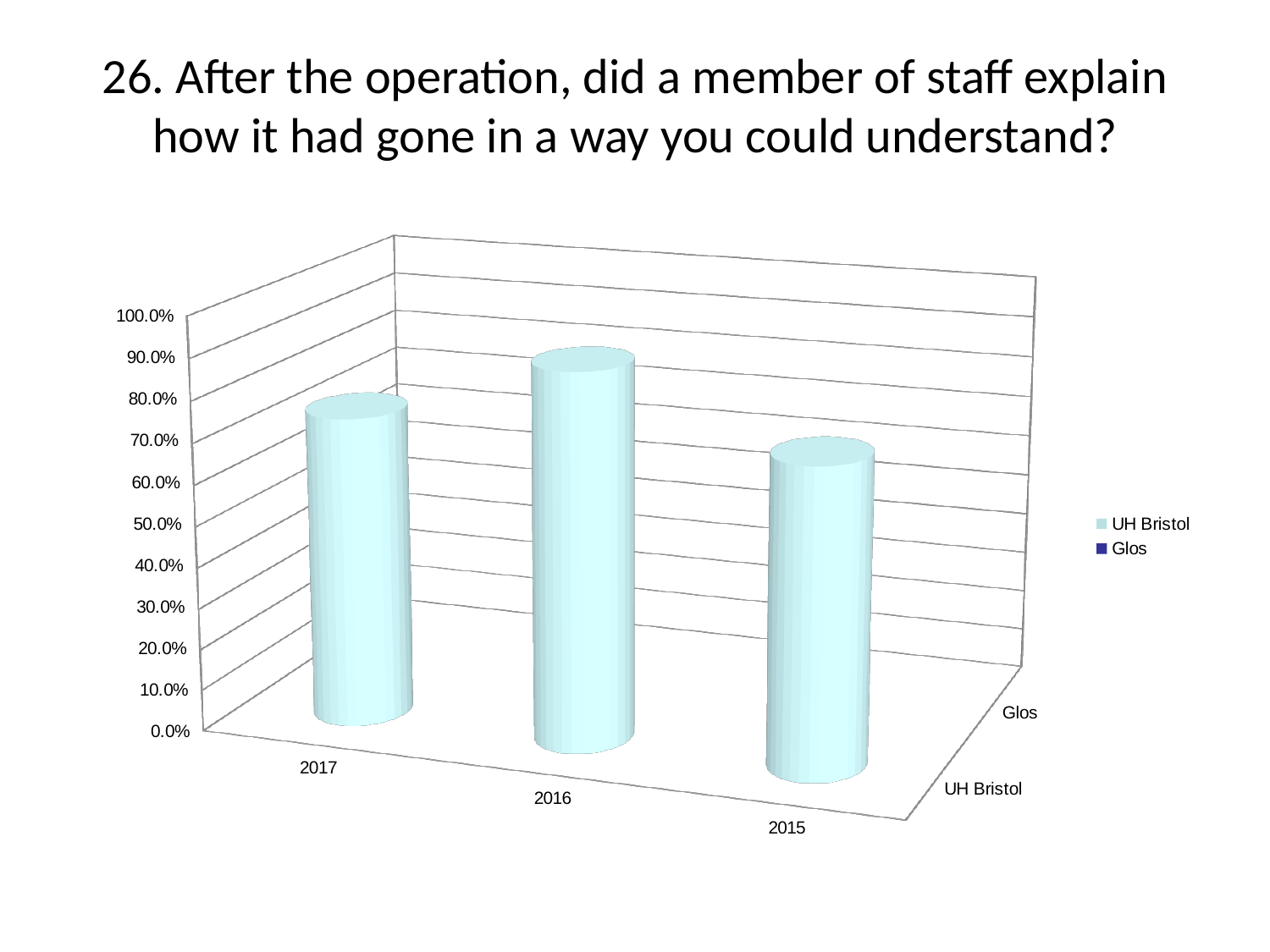

# 26. After the operation, did a member of staff explain how it had gone in a way you could understand?

[unsupported chart]